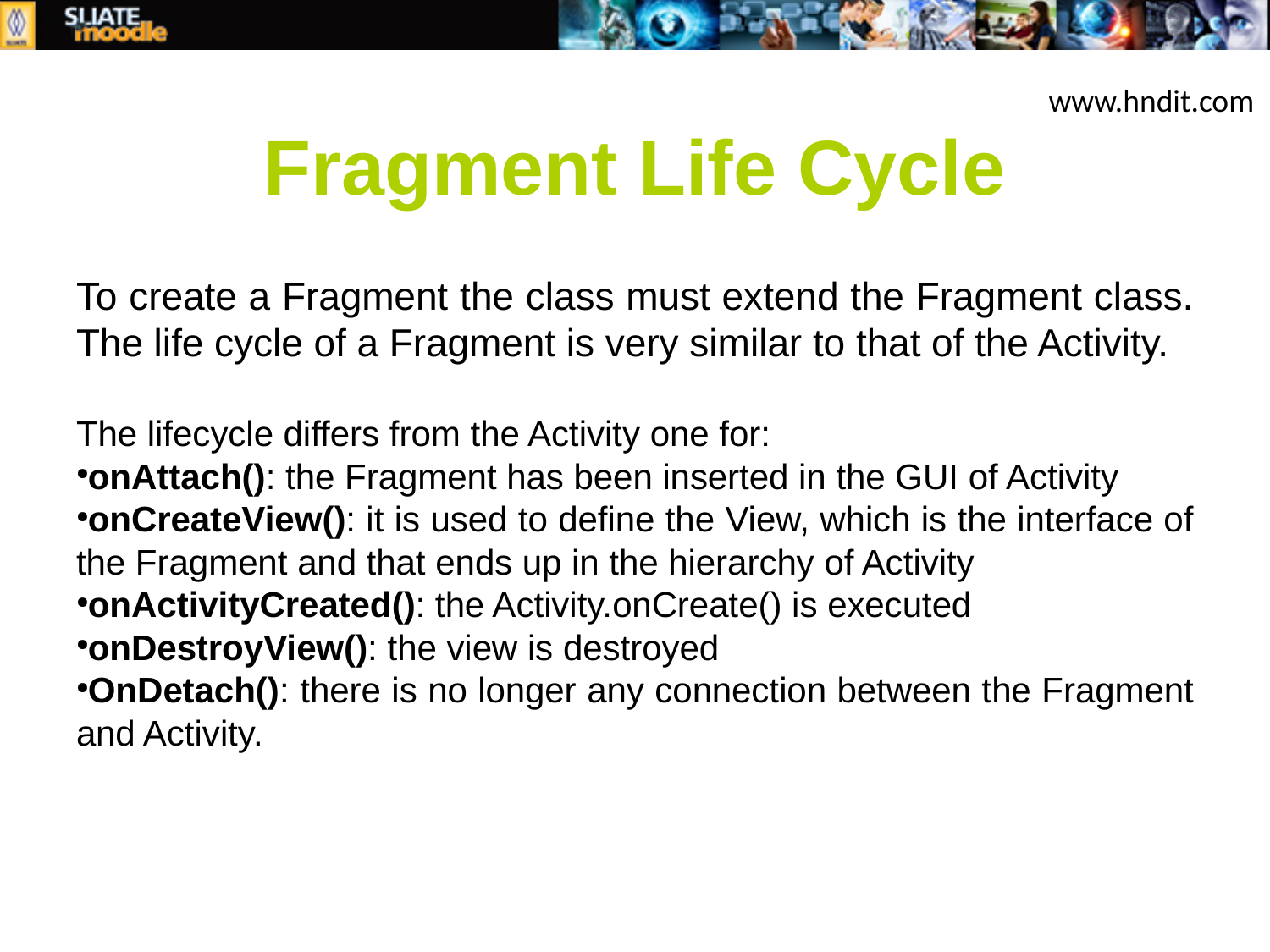

www.hndit.com
# Fragment Life Cycle
To create a Fragment the class must extend the Fragment class. The life cycle of a Fragment is very similar to that of the Activity.

The lifecycle differs from the Activity one for:
onAttach(): the Fragment has been inserted in the GUI of Activity
onCreateView(): it is used to define the View, which is the interface of the Fragment and that ends up in the hierarchy of Activity
onActivityCreated(): the Activity.onCreate() is executed
onDestroyView(): the view is destroyed
OnDetach(): there is no longer any connection between the Fragment and Activity.